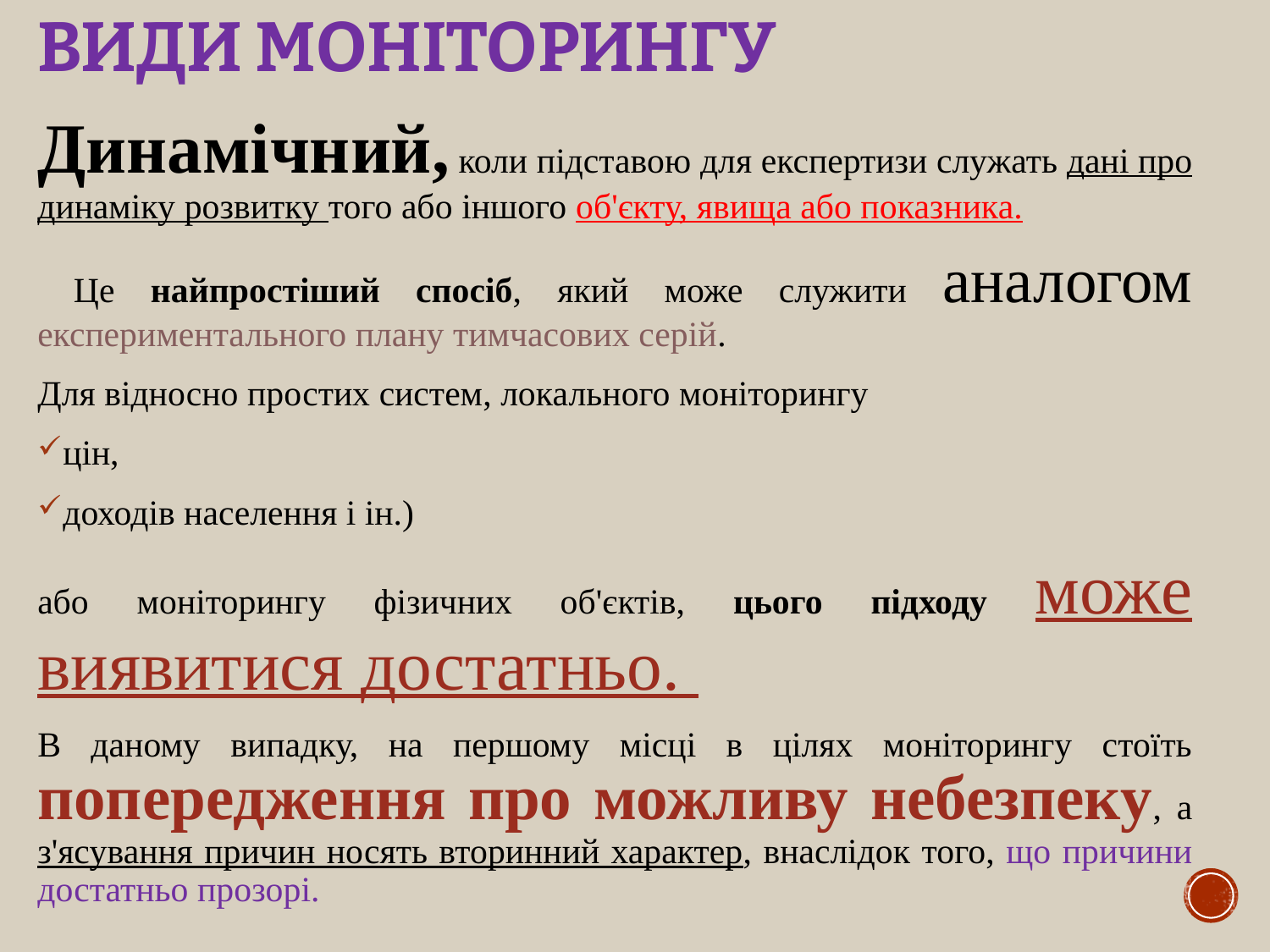

# Види моніторингу
Динамічний, коли підставою для експертизи служать дані про динаміку розвитку того або іншого об'єкту, явища або показника.
 Це найпростіший спосіб, який може служити аналогом експериментального плану тимчасових серій.
Для відносно простих систем, локального моніторингу
цін,
доходів населення і ін.)
або моніторингу фізичних об'єктів, цього підходу може виявитися достатньо.
В даному випадку, на першому місці в цілях моніторингу стоїть попередження про можливу небезпеку, а з'ясування причин носять вторинний характер, внаслідок того, що причини достатньо прозорі.